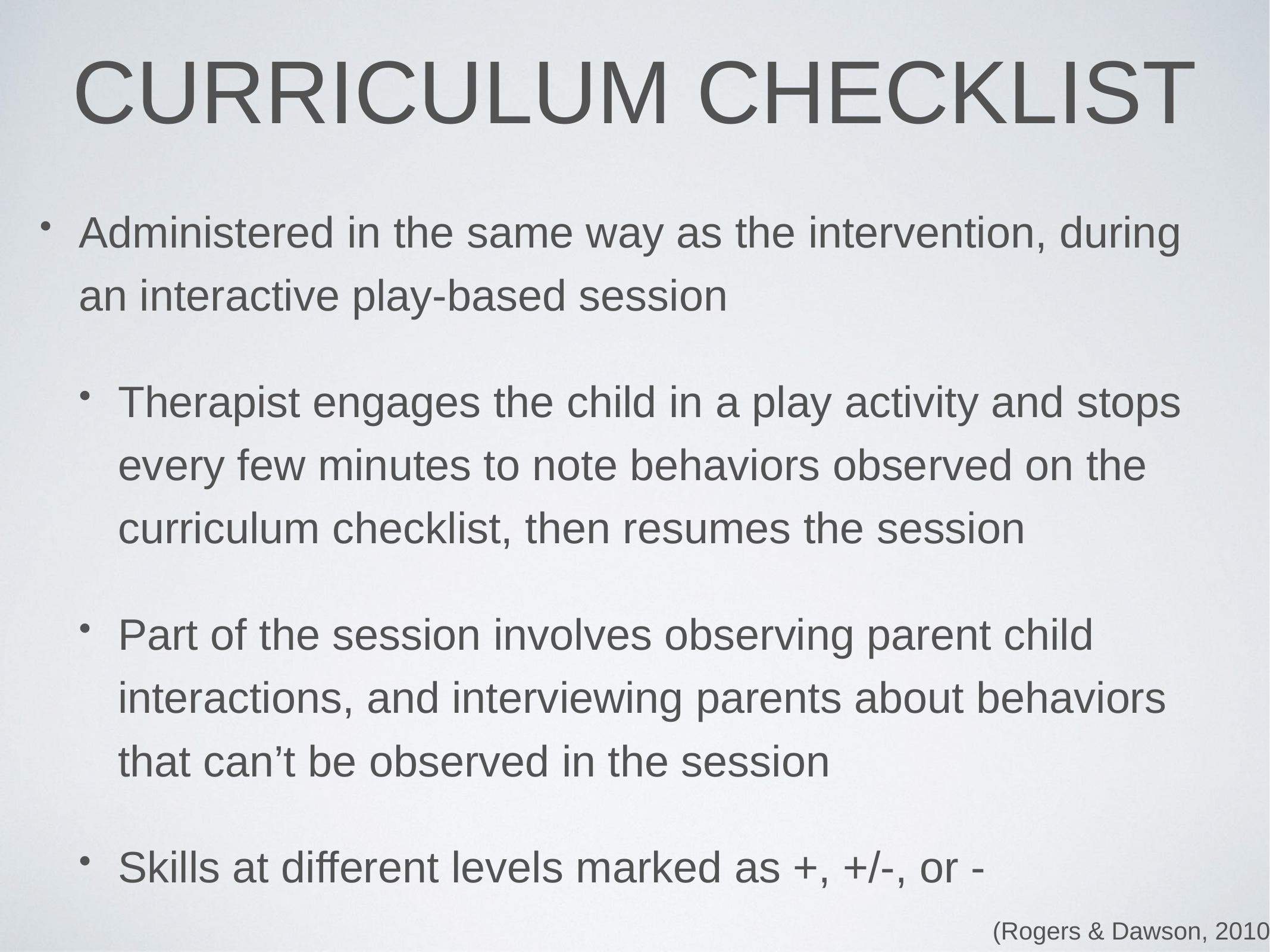

# Curriculum checklist
Administered in the same way as the intervention, during an interactive play-based session
Therapist engages the child in a play activity and stops every few minutes to note behaviors observed on the curriculum checklist, then resumes the session
Part of the session involves observing parent child interactions, and interviewing parents about behaviors that can’t be observed in the session
Skills at different levels marked as +, +/-, or -
(Rogers & Dawson, 2010)